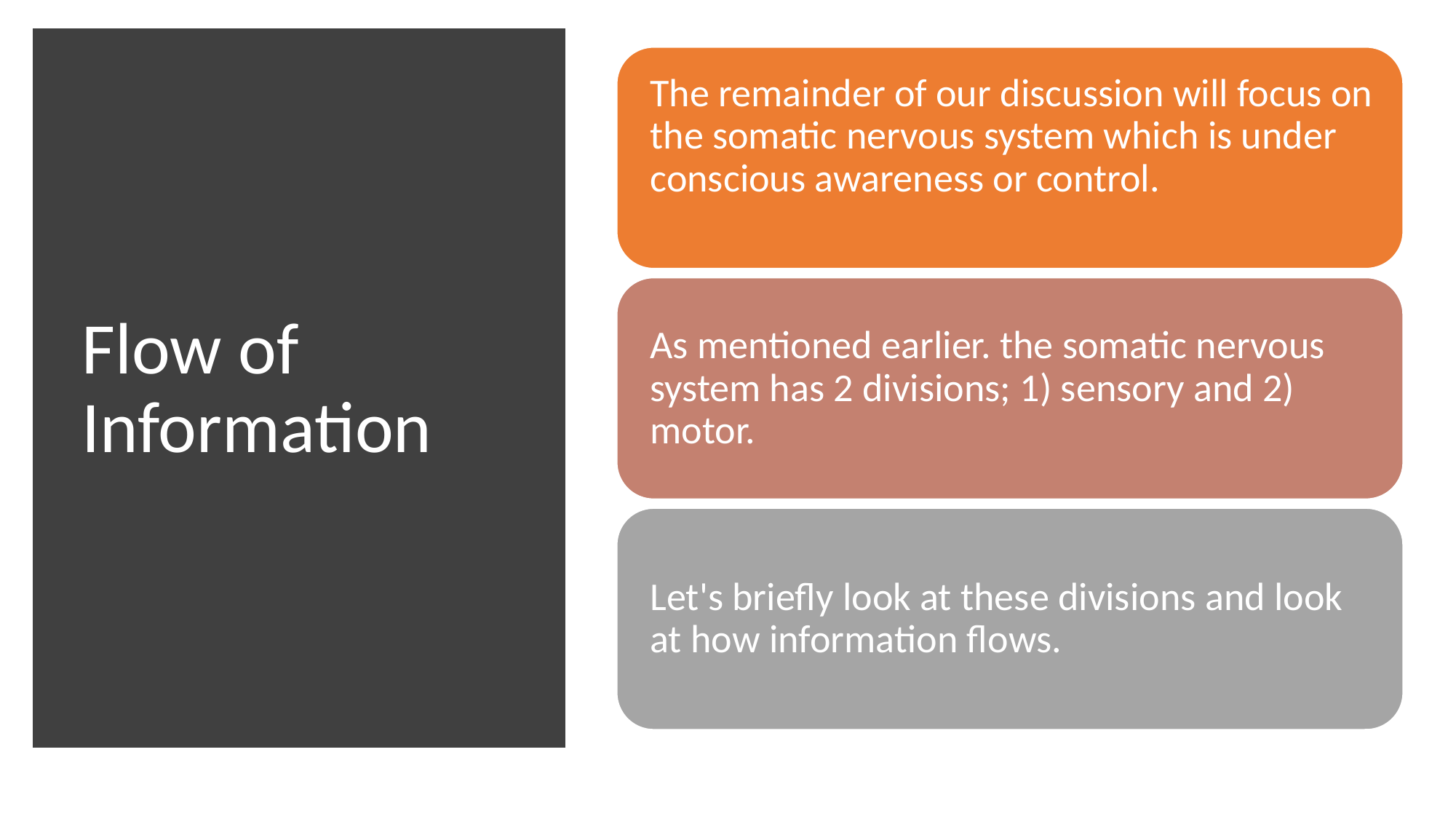

The remainder of our discussion will focus on the somatic nervous system which is under conscious awareness or control.
As mentioned earlier. the somatic nervous system has 2 divisions; 1) sensory and 2) motor.
Let's briefly look at these divisions and look at how information flows.
# Flow of Information